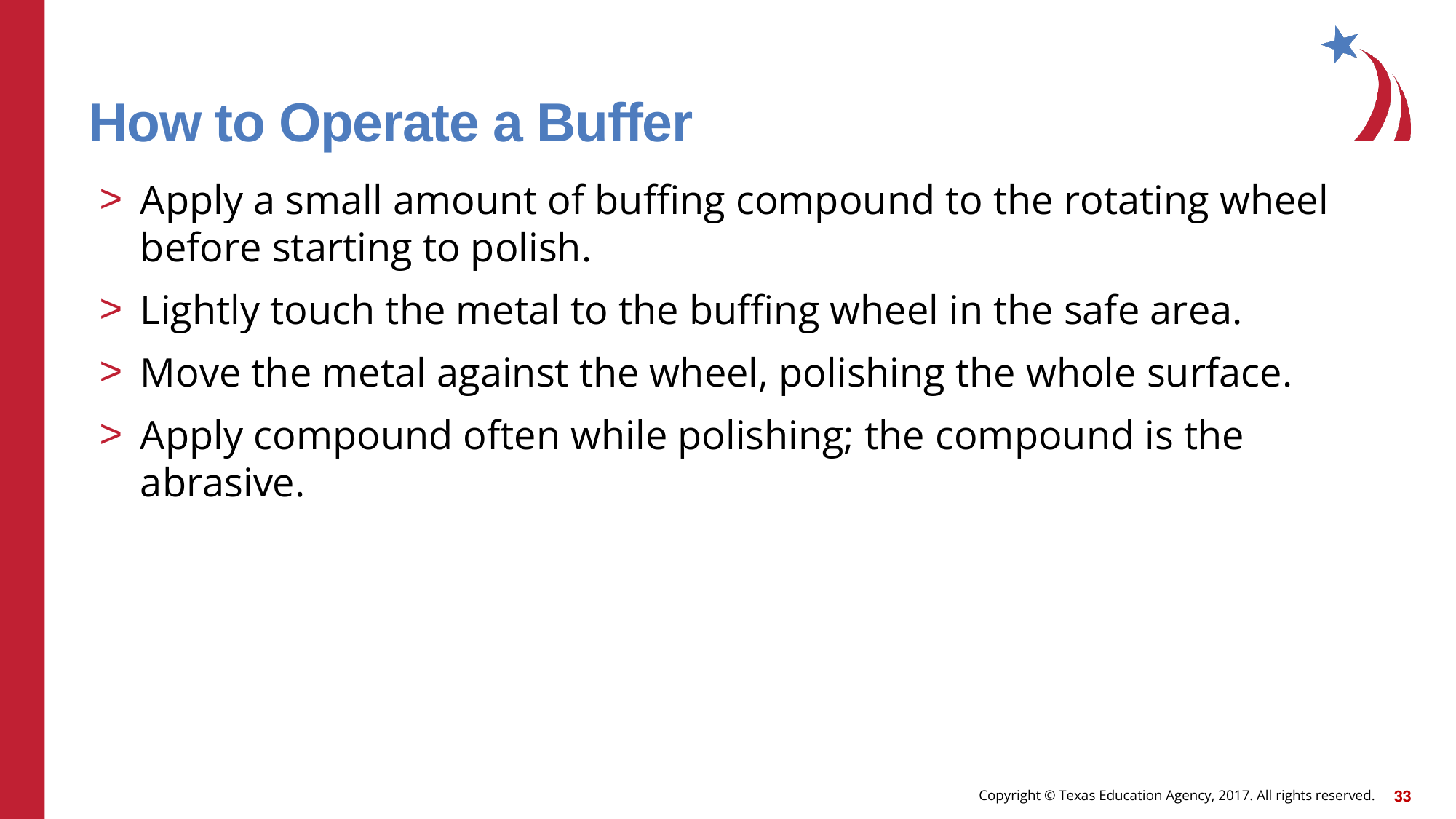

# How to Operate a Buffer
Apply a small amount of buffing compound to the rotating wheel before starting to polish.
Lightly touch the metal to the buffing wheel in the safe area.
Move the metal against the wheel, polishing the whole surface.
Apply compound often while polishing; the compound is the abrasive.